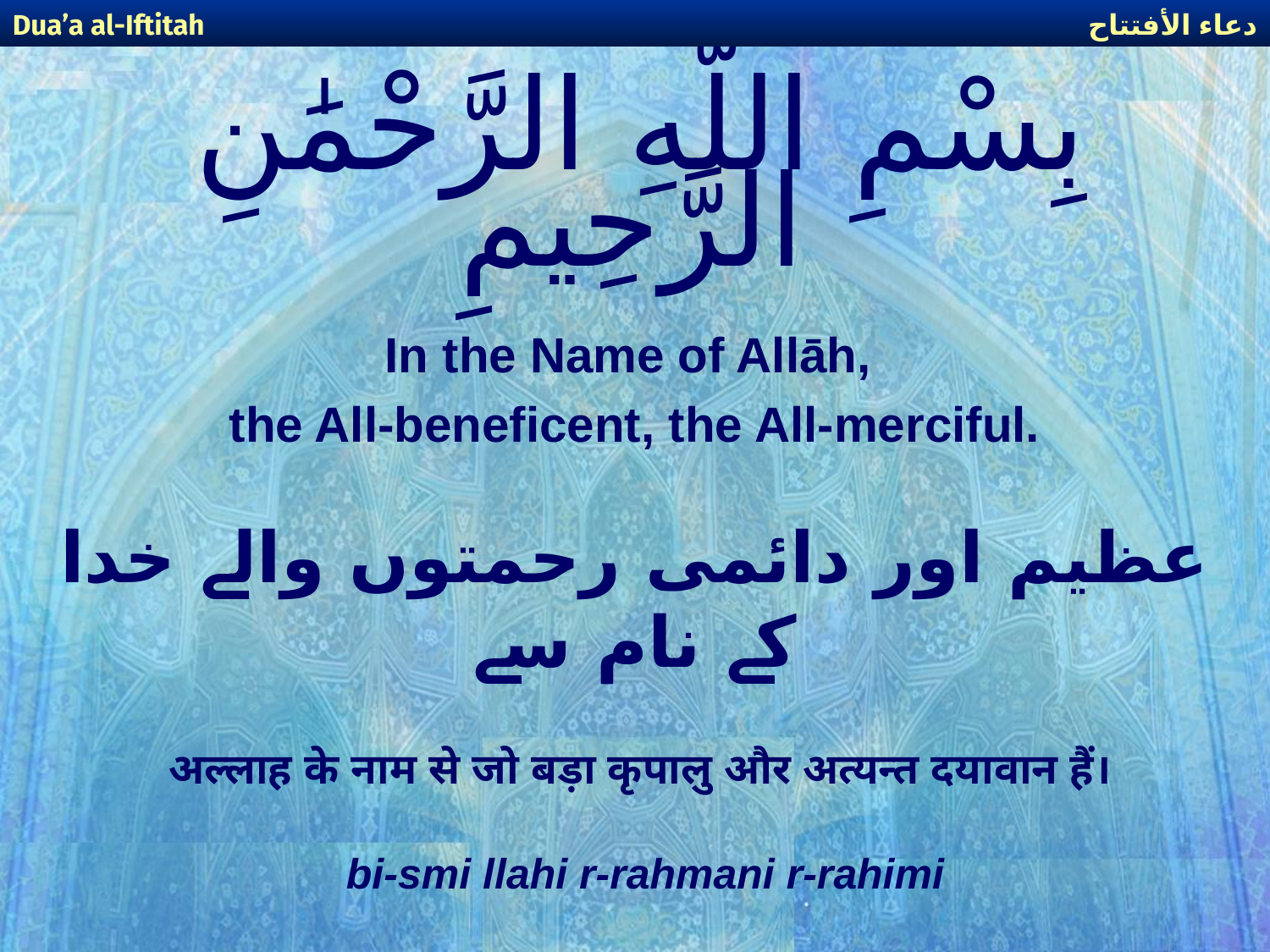

دعاء الأفتتاح
Dua’a al-Iftitah
# بِسْمِ اللَّهِ الرَّحْمَٰنِ الرَّحِيمِ
In the Name of Allāh,
the All-beneficent, the All-merciful.
عظیم اور دائمی رحمتوں والے خدا کے نام سے
अल्लाह के नाम से जो बड़ा कृपालु और अत्यन्त दयावान हैं।
bi-smi llahi r-rahmani r-rahimi